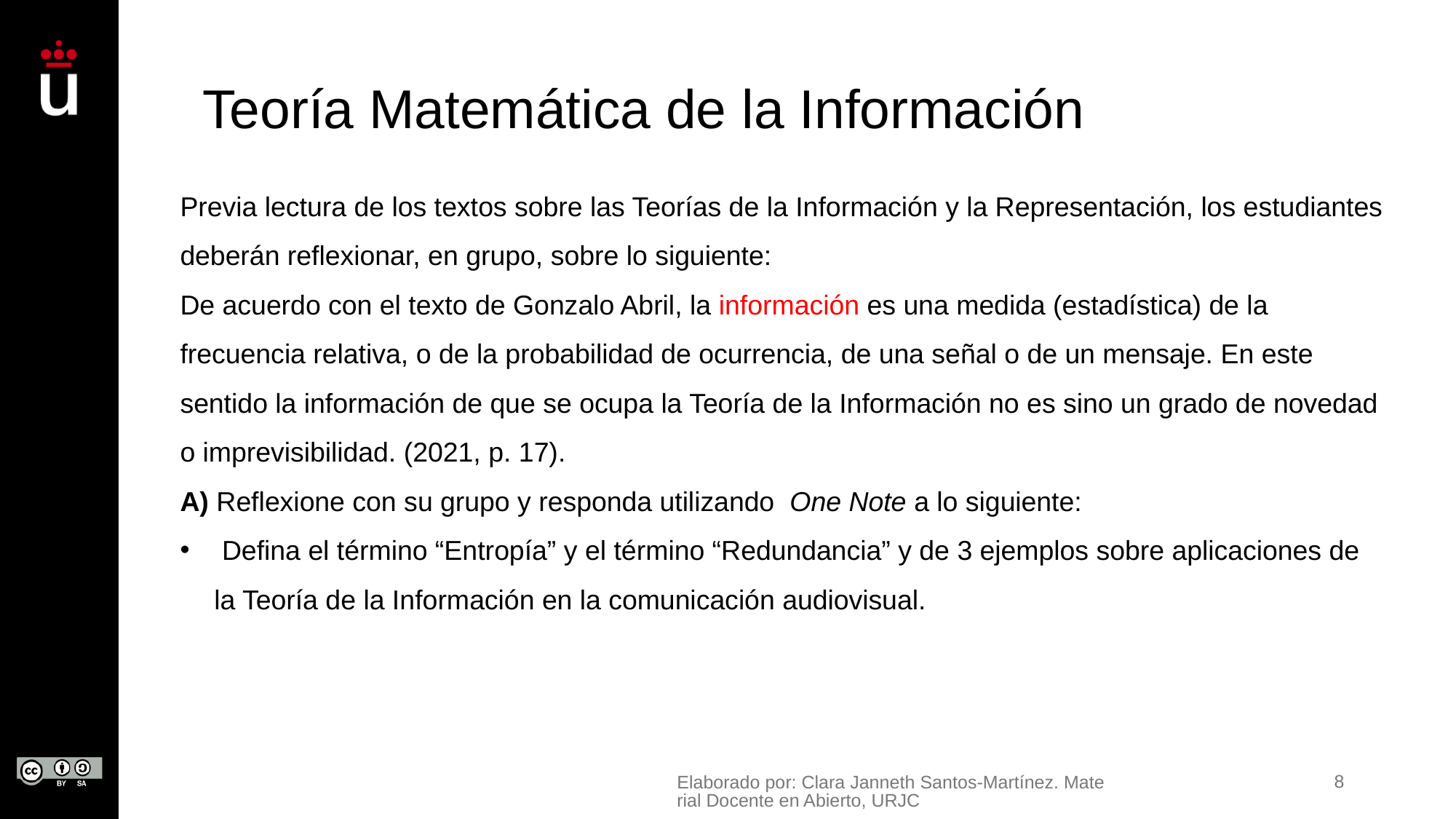

# Teoría Matemática de la Información
Previa lectura de los textos sobre las Teorías de la Información y la Representación, los estudiantes deberán reflexionar, en grupo, sobre lo siguiente:
De acuerdo con el texto de Gonzalo Abril, la información es una medida (estadística) de la frecuencia relativa, o de la probabilidad de ocurrencia, de una señal o de un mensaje. En este sentido la información de que se ocupa la Teoría de la Información no es sino un grado de novedad o imprevisibilidad. (2021, p. 17).
A) Reflexione con su grupo y responda utilizando  One Note a lo siguiente:
 Defina el término “Entropía” y el término “Redundancia” y de 3 ejemplos sobre aplicaciones de la Teoría de la Información en la comunicación audiovisual.

Elaborado por: Clara Janneth Santos-Martínez. Material Docente en Abierto, URJC
8